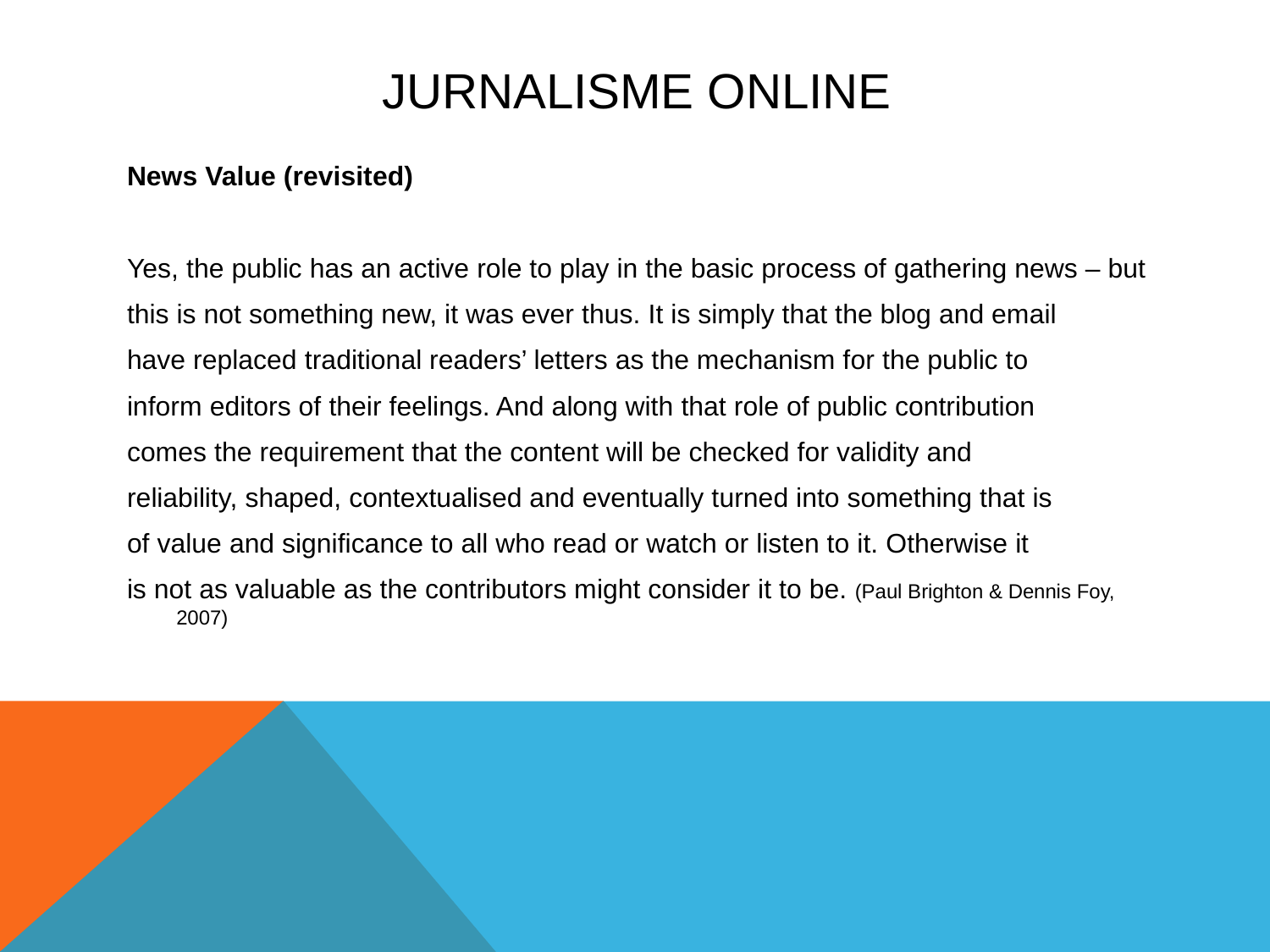

# Jurnalisme online
News Value (revisited)

Yes, the public has an active role to play in the basic process of gathering news – but
this is not something new, it was ever thus. It is simply that the blog and email
have replaced traditional readers’ letters as the mechanism for the public to
inform editors of their feelings. And along with that role of public contribution
comes the requirement that the content will be checked for validity and
reliability, shaped, contextualised and eventually turned into something that is
of value and significance to all who read or watch or listen to it. Otherwise it
is not as valuable as the contributors might consider it to be. (Paul Brighton & Dennis Foy, 2007)